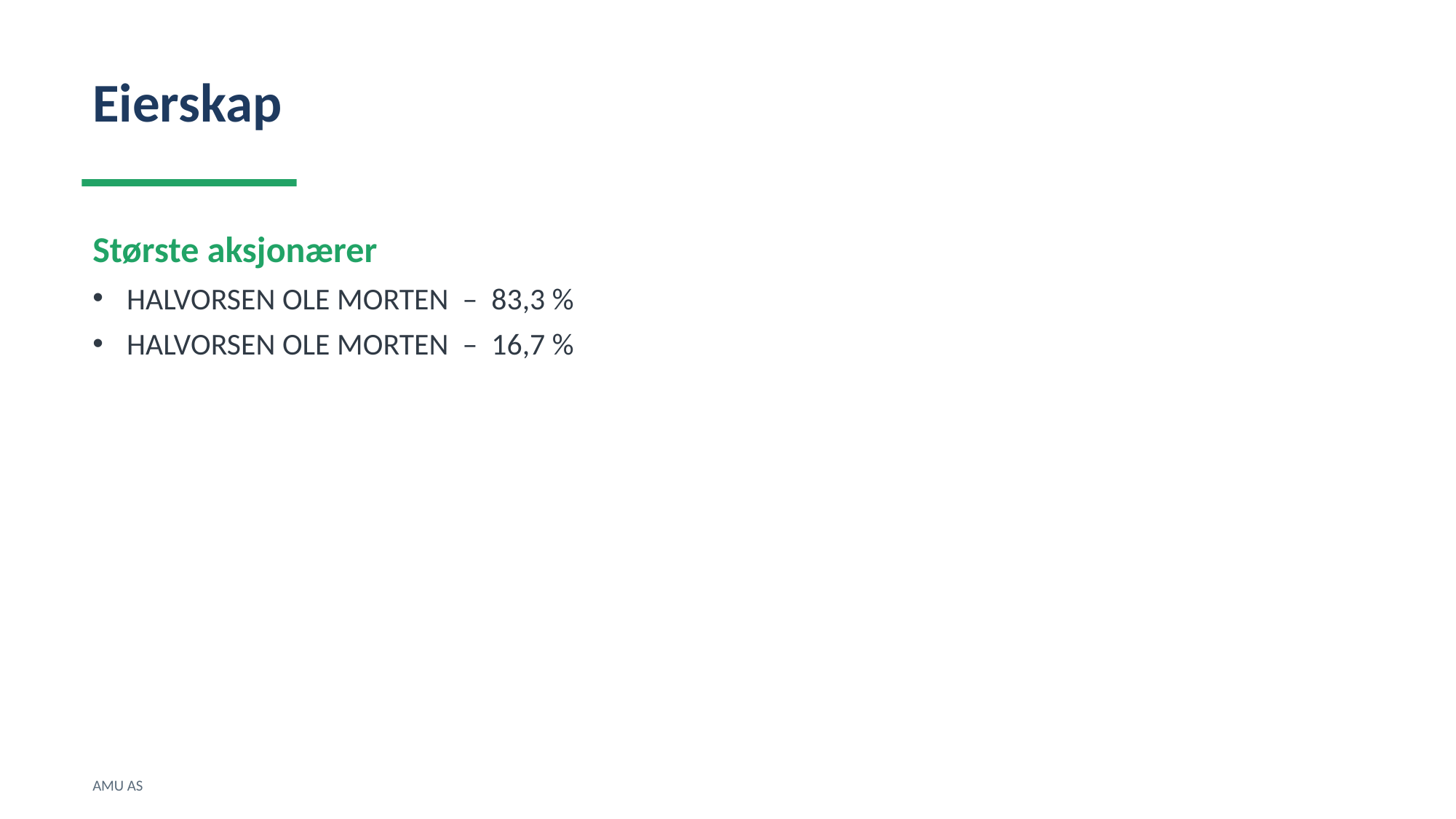

Eierskap

Største aksjonærer
HALVORSEN OLE MORTEN  –  83,3 %
HALVORSEN OLE MORTEN  –  16,7 %
AMU AS